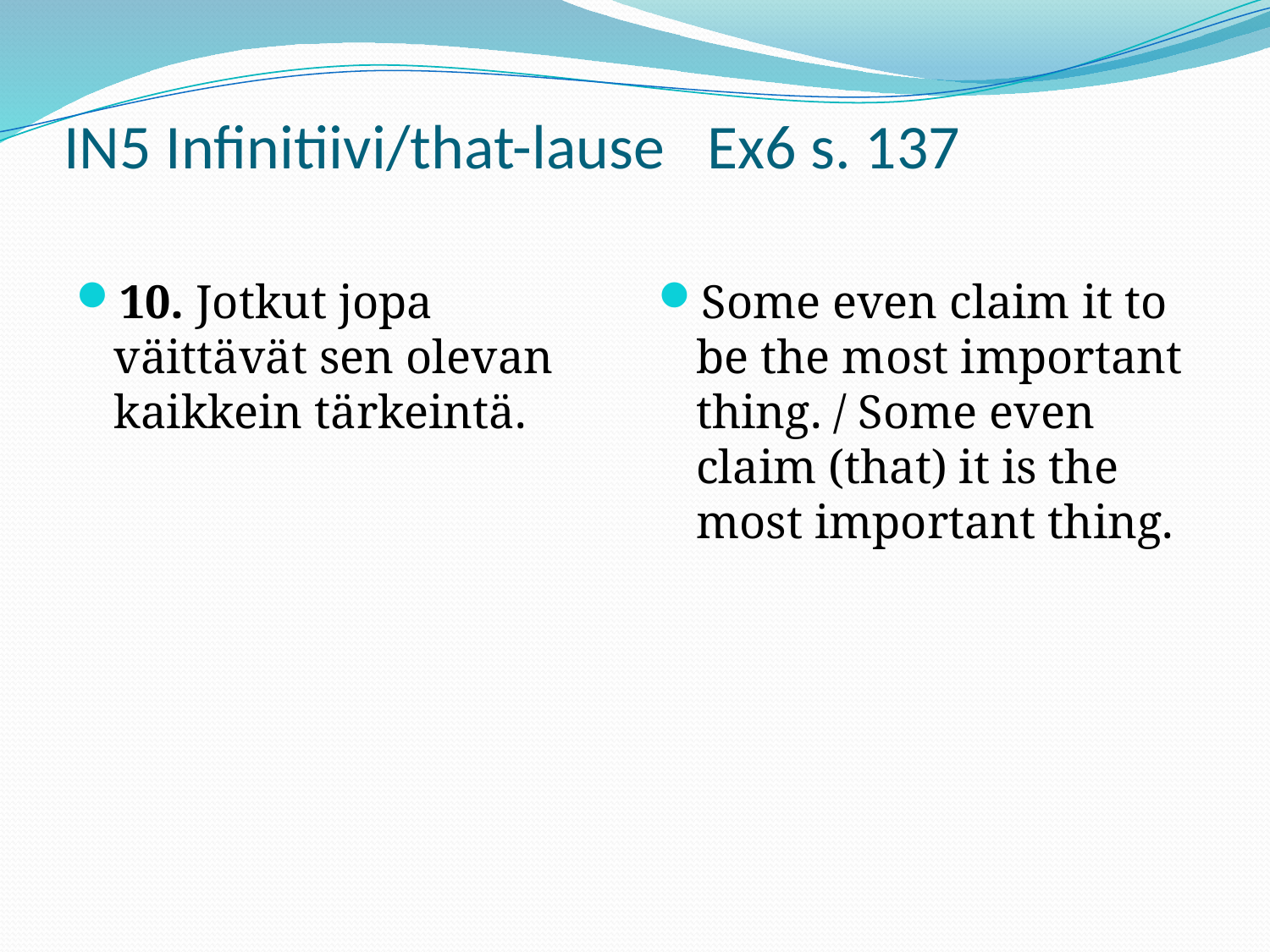

# IN5 Infinitiivi/that-lause   Ex6 s. 137
10. Jotkut jopa väittävät sen olevan kaikkein tärkeintä.
Some even claim it to be the most important thing. / Some even claim (that) it is the most important thing.